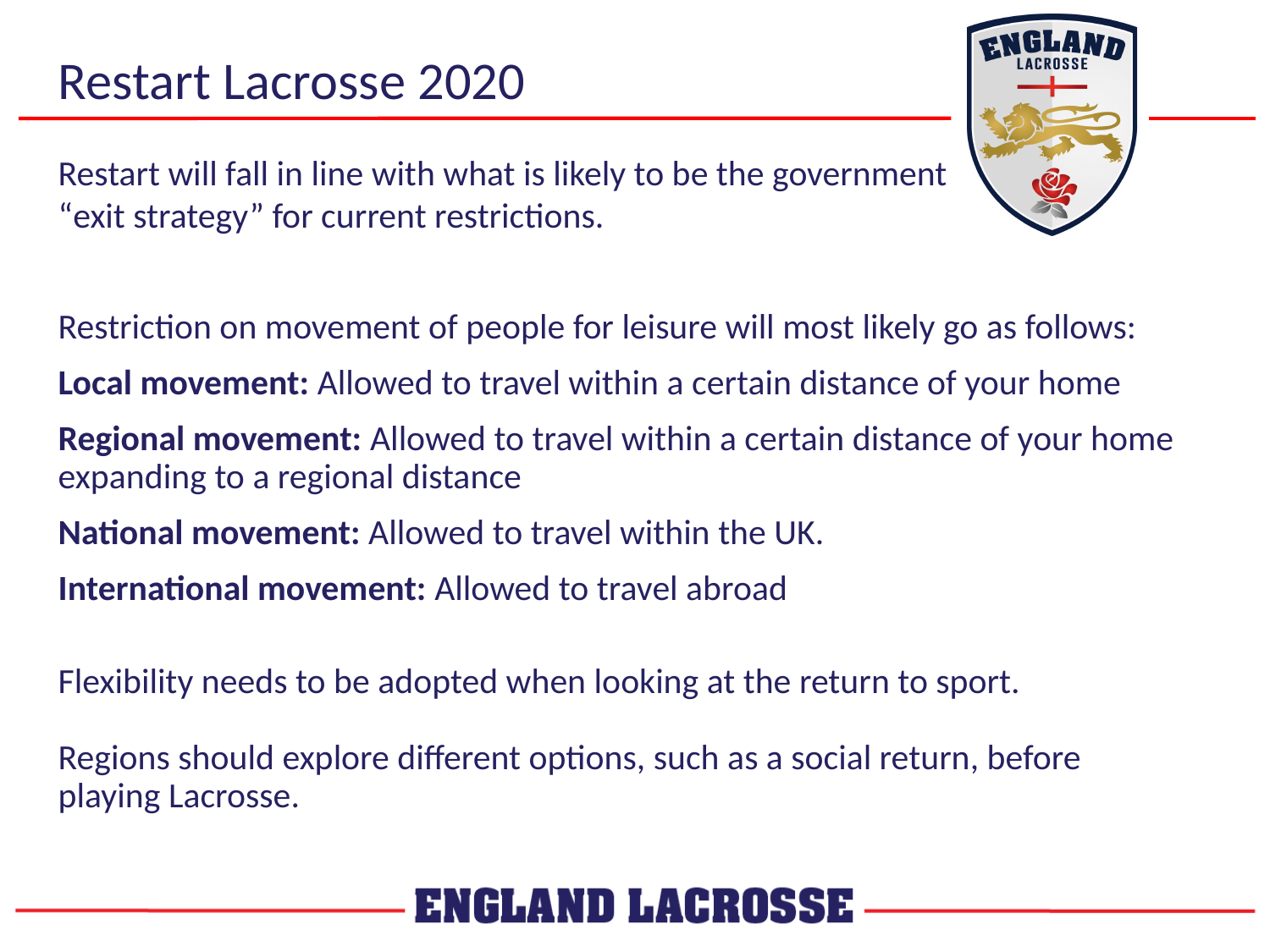

Restart Lacrosse 2020
Restart will fall in line with what is likely to be the government
“exit strategy” for current restrictions.

Restriction on movement of people for leisure will most likely go as follows:
Local movement: Allowed to travel within a certain distance of your home
Regional movement: Allowed to travel within a certain distance of your home expanding to a regional distance
National movement: Allowed to travel within the UK.
International movement: Allowed to travel abroad
Flexibility needs to be adopted when looking at the return to sport.
Regions should explore different options, such as a social return, before playing Lacrosse.